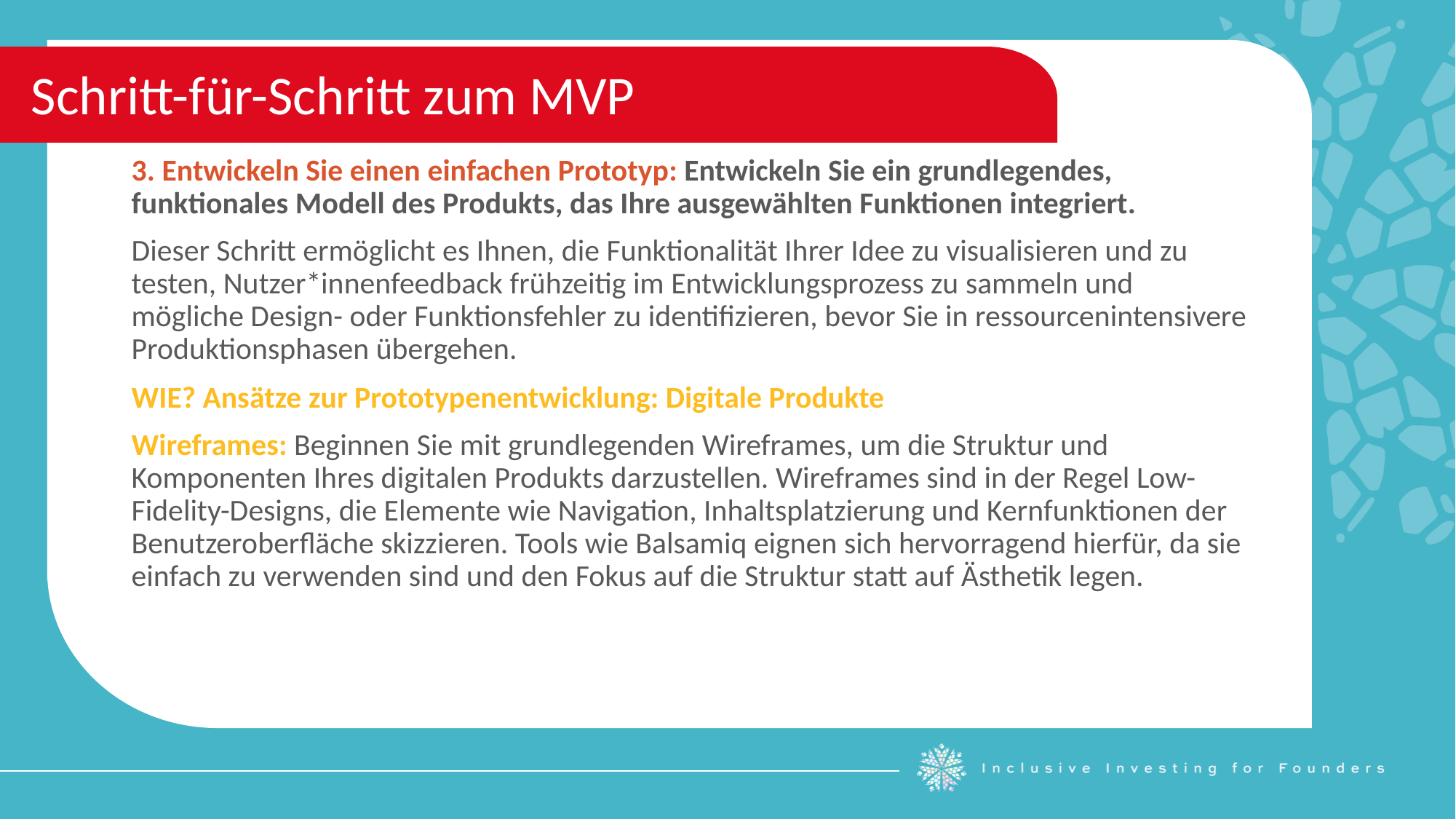

Schritt-für-Schritt zum MVP
3. Entwickeln Sie einen einfachen Prototyp: Entwickeln Sie ein grundlegendes, funktionales Modell des Produkts, das Ihre ausgewählten Funktionen integriert.
Dieser Schritt ermöglicht es Ihnen, die Funktionalität Ihrer Idee zu visualisieren und zu testen, Nutzer*innenfeedback frühzeitig im Entwicklungsprozess zu sammeln und mögliche Design- oder Funktionsfehler zu identifizieren, bevor Sie in ressourcenintensivere Produktionsphasen übergehen.
WIE? Ansätze zur Prototypenentwicklung: Digitale Produkte
Wireframes: Beginnen Sie mit grundlegenden Wireframes, um die Struktur und Komponenten Ihres digitalen Produkts darzustellen. Wireframes sind in der Regel Low-Fidelity-Designs, die Elemente wie Navigation, Inhaltsplatzierung und Kernfunktionen der Benutzeroberfläche skizzieren. Tools wie Balsamiq eignen sich hervorragend hierfür, da sie einfach zu verwenden sind und den Fokus auf die Struktur statt auf Ästhetik legen.